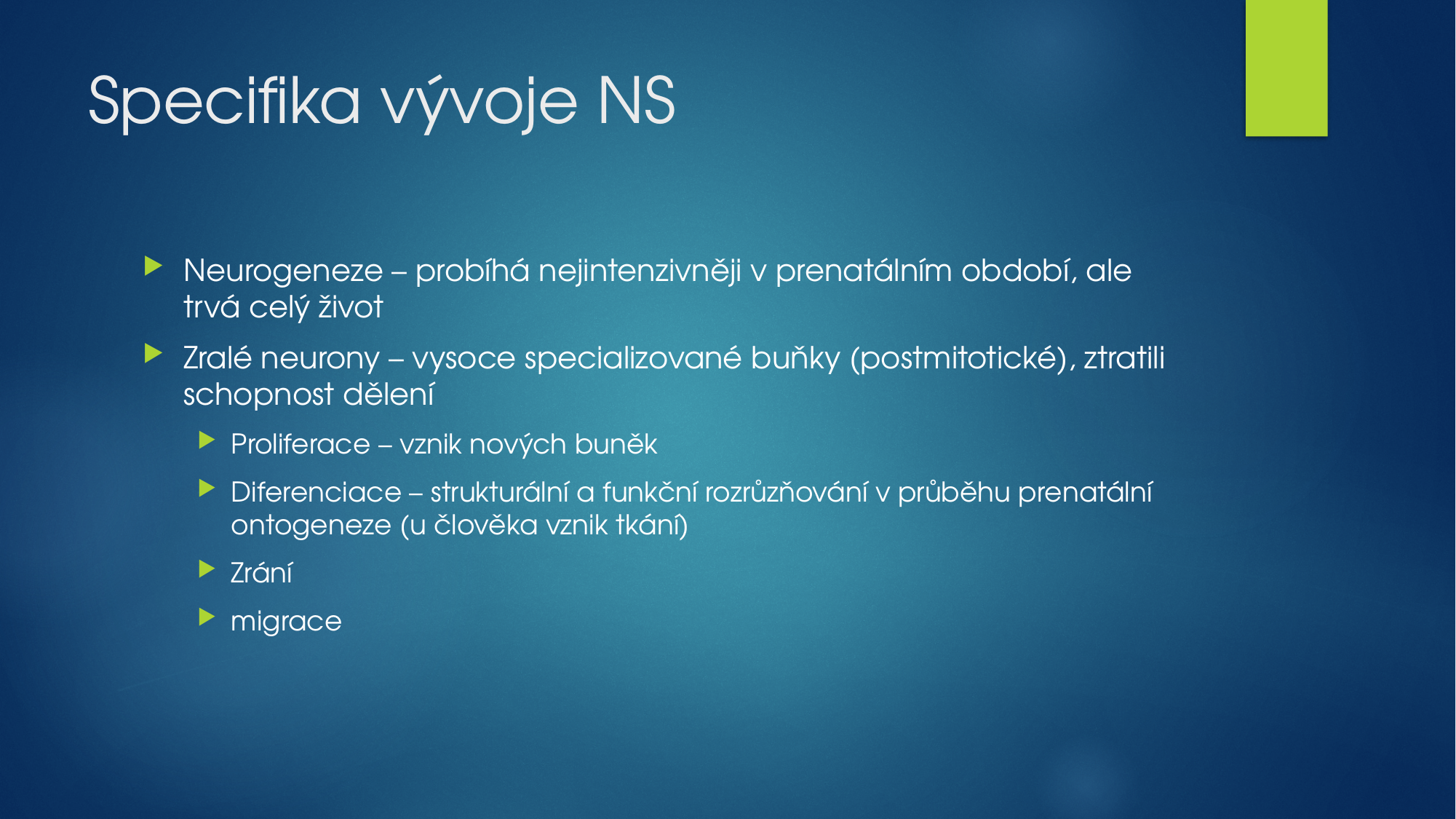

# Specifika vývoje NS
Neurogeneze – probíhá nejintenzivněji v prenatálním období, ale trvá celý život
Zralé neurony – vysoce specializované buňky (postmitotické), ztratili schopnost dělení
Proliferace – vznik nových buněk
Diferenciace – strukturální a funkční rozrůzňování v průběhu prenatální ontogeneze (u člověka vznik tkání)
Zrání
migrace